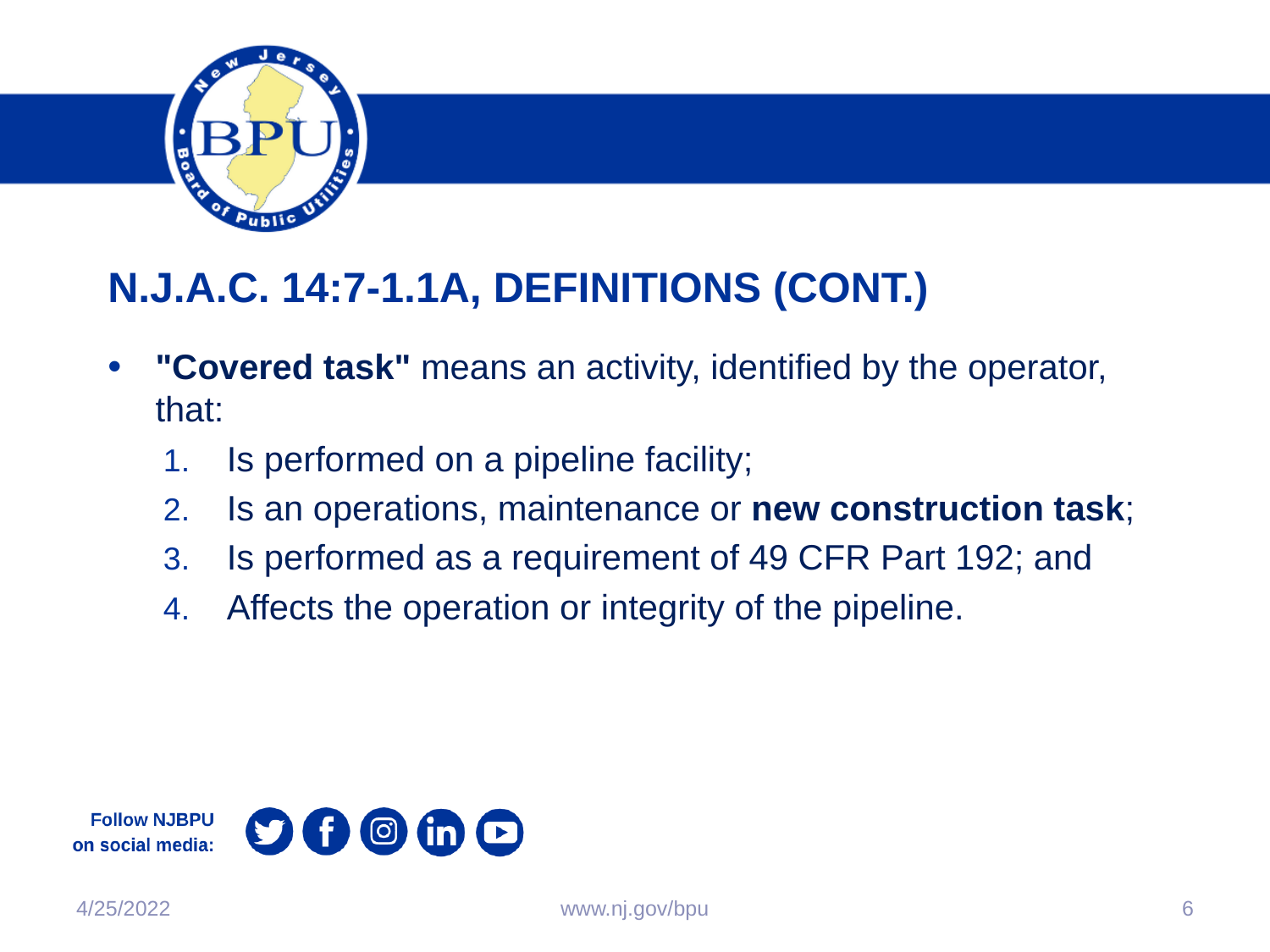

N.J.A.C. 14:7-1.1A, definitions (cont.)
"Covered task" means an activity, identified by the operator, that:
Is performed on a pipeline facility;
Is an operations, maintenance or new construction task;
Is performed as a requirement of 49 CFR Part 192; and
Affects the operation or integrity of the pipeline.
4/25/2022
www.nj.gov/bpu
6